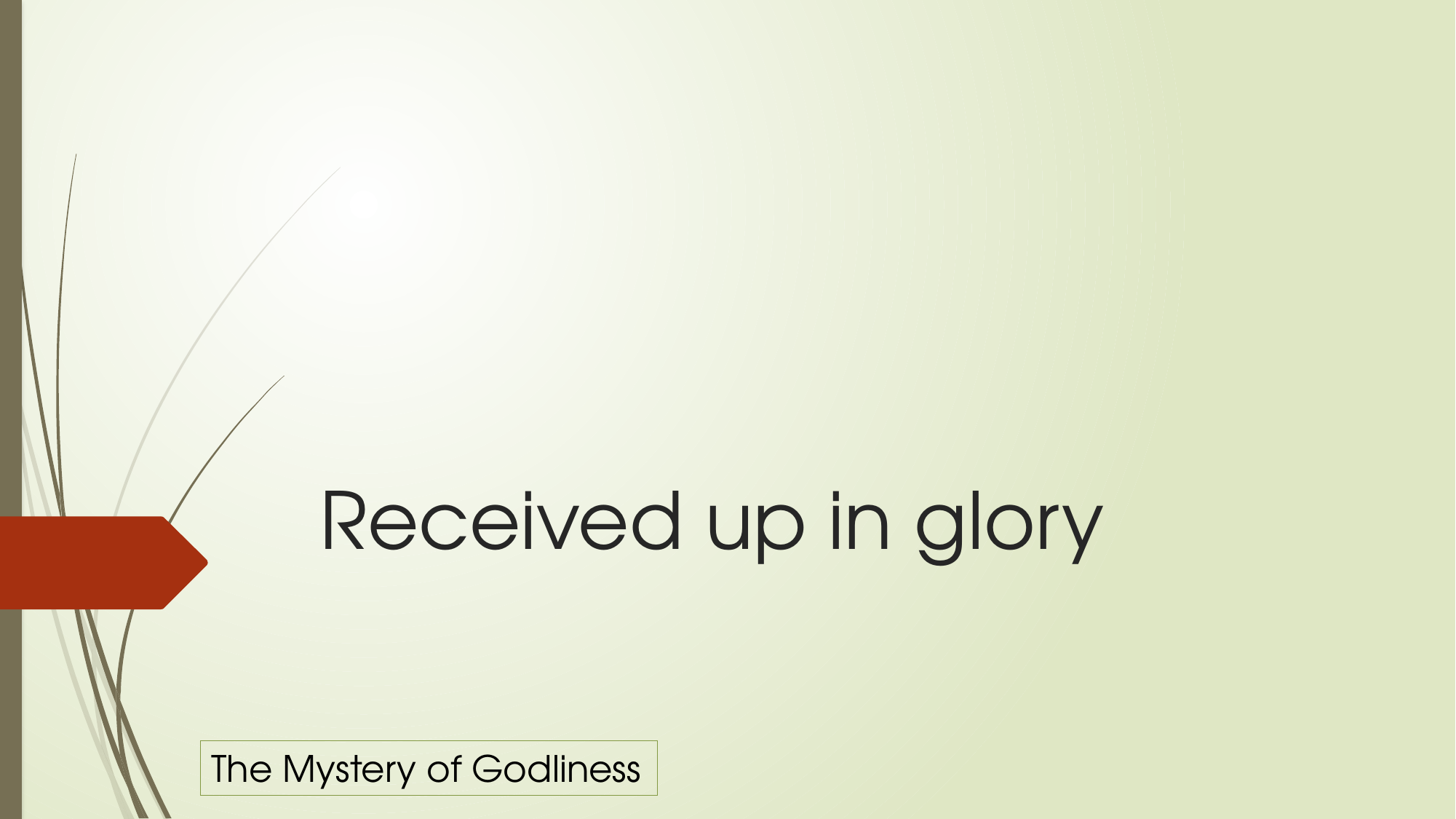

# Received up in glory
The Mystery of Godliness